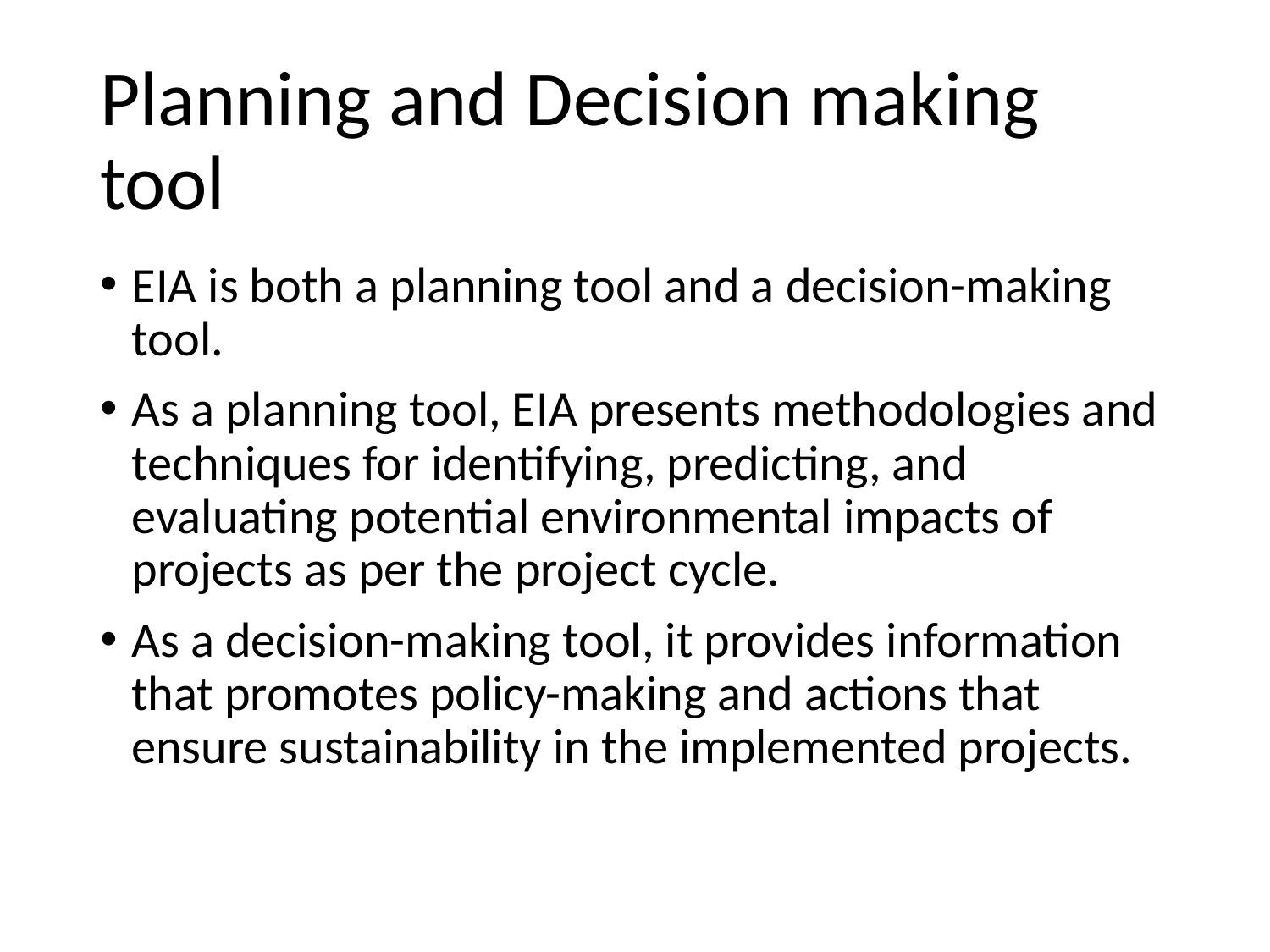

# Planning and Decision making tool
EIA is both a planning tool and a decision-making tool.
As a planning tool, EIA presents methodologies and techniques for identifying, predicting, and evaluating potential environmental impacts of projects as per the project cycle.
As a decision-making tool, it provides information that promotes policy-making and actions that ensure sustainability in the implemented projects.